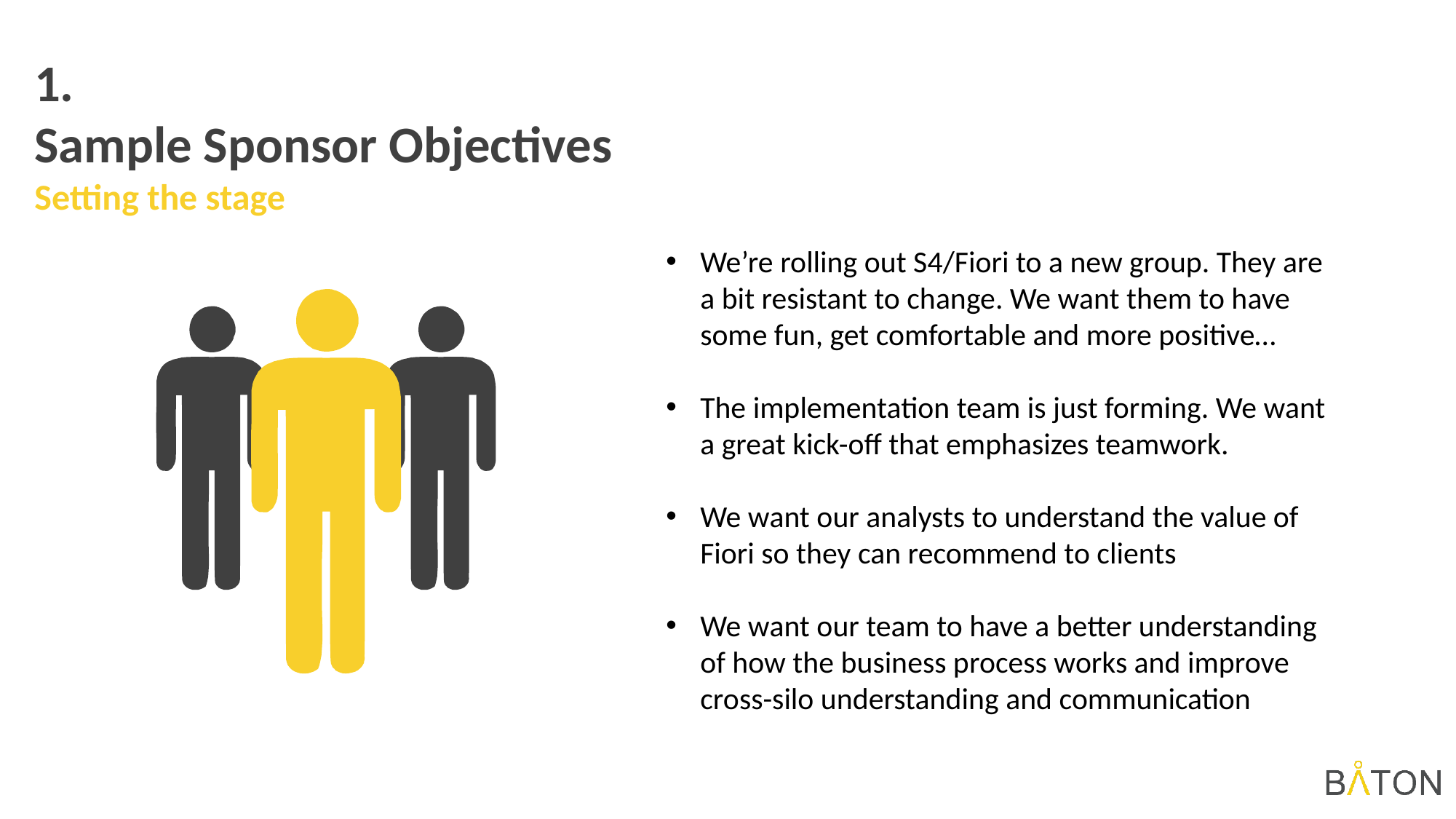

1.
Sample Sponsor Objectives
Setting the stage
We’re rolling out S4/Fiori to a new group. They are a bit resistant to change. We want them to have some fun, get comfortable and more positive…

The implementation team is just forming. We want a great kick-off that emphasizes teamwork.

We want our analysts to understand the value of Fiori so they can recommend to clients

We want our team to have a better understanding of how the business process works and improve cross-silo understanding and communication